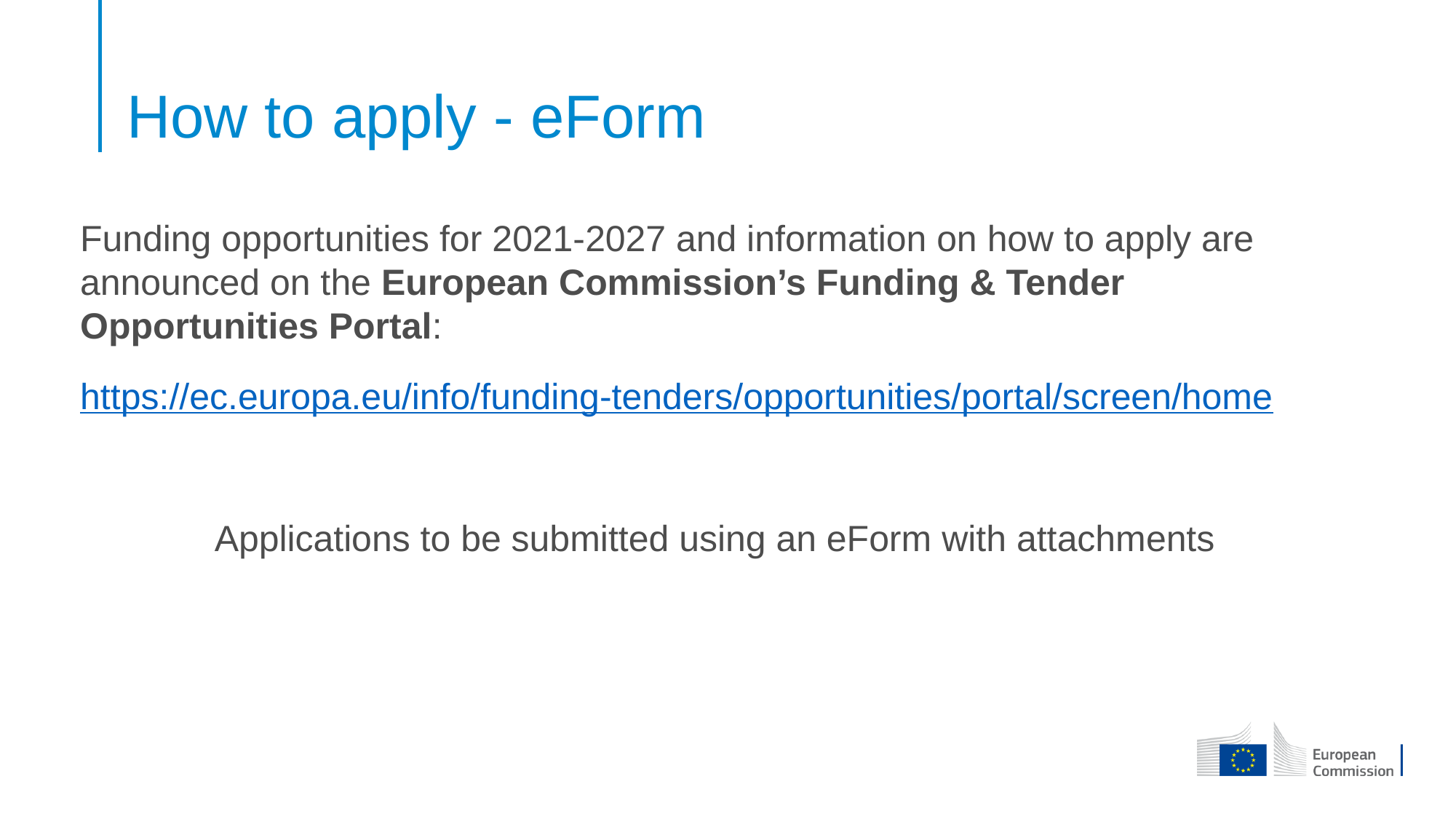

# How to apply - eForm
Funding opportunities for 2021-2027 and information on how to apply are announced on the European Commission’s Funding & Tender Opportunities Portal:
https://ec.europa.eu/info/funding-tenders/opportunities/portal/screen/home

Applications to be submitted using an eForm with attachments